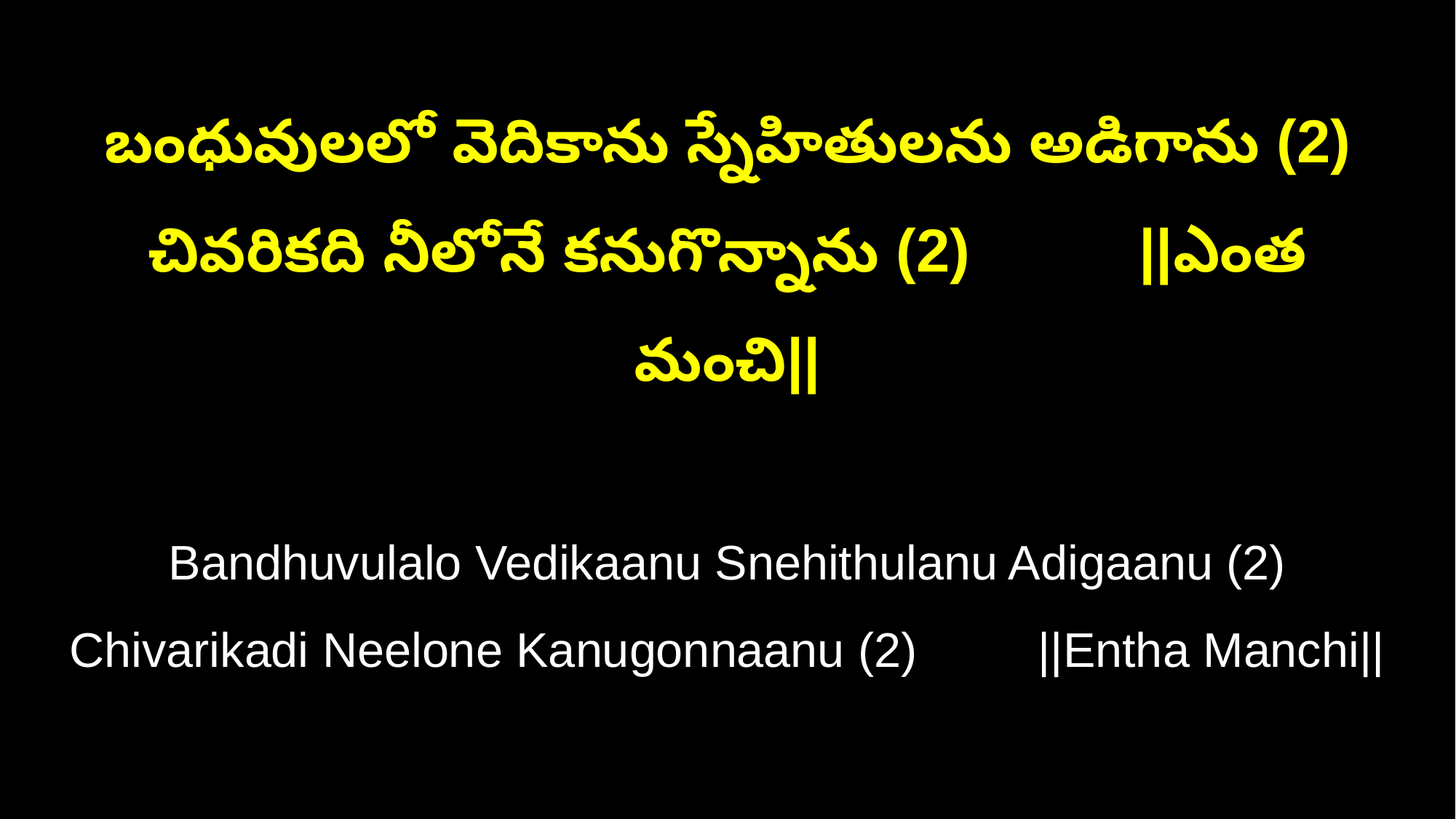

బంధువులలో వెదికాను స్నేహితులను అడిగాను (2)
చివరికది నీలోనే కనుగొన్నాను (2)          ||ఎంత మంచి||
Bandhuvulalo Vedikaanu Snehithulanu Adigaanu (2)
Chivarikadi Neelone Kanugonnaanu (2)         ||Entha Manchi||